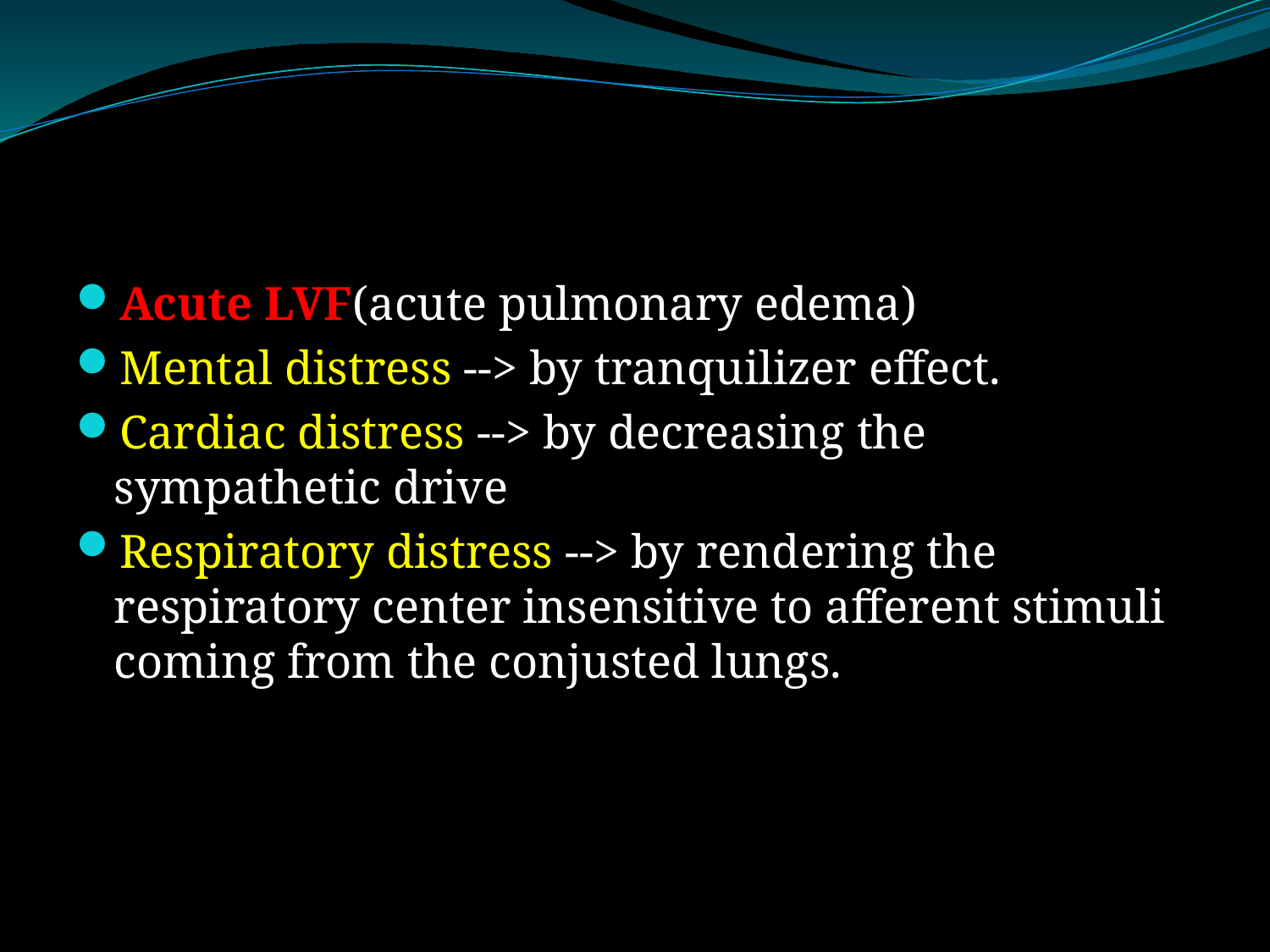

#
Acute LVF(acute pulmonary edema)
Mental distress --> by tranquilizer effect.
Cardiac distress --> by decreasing the sympathetic drive
Respiratory distress --> by rendering the respiratory center insensitive to afferent stimuli coming from the conjusted lungs.